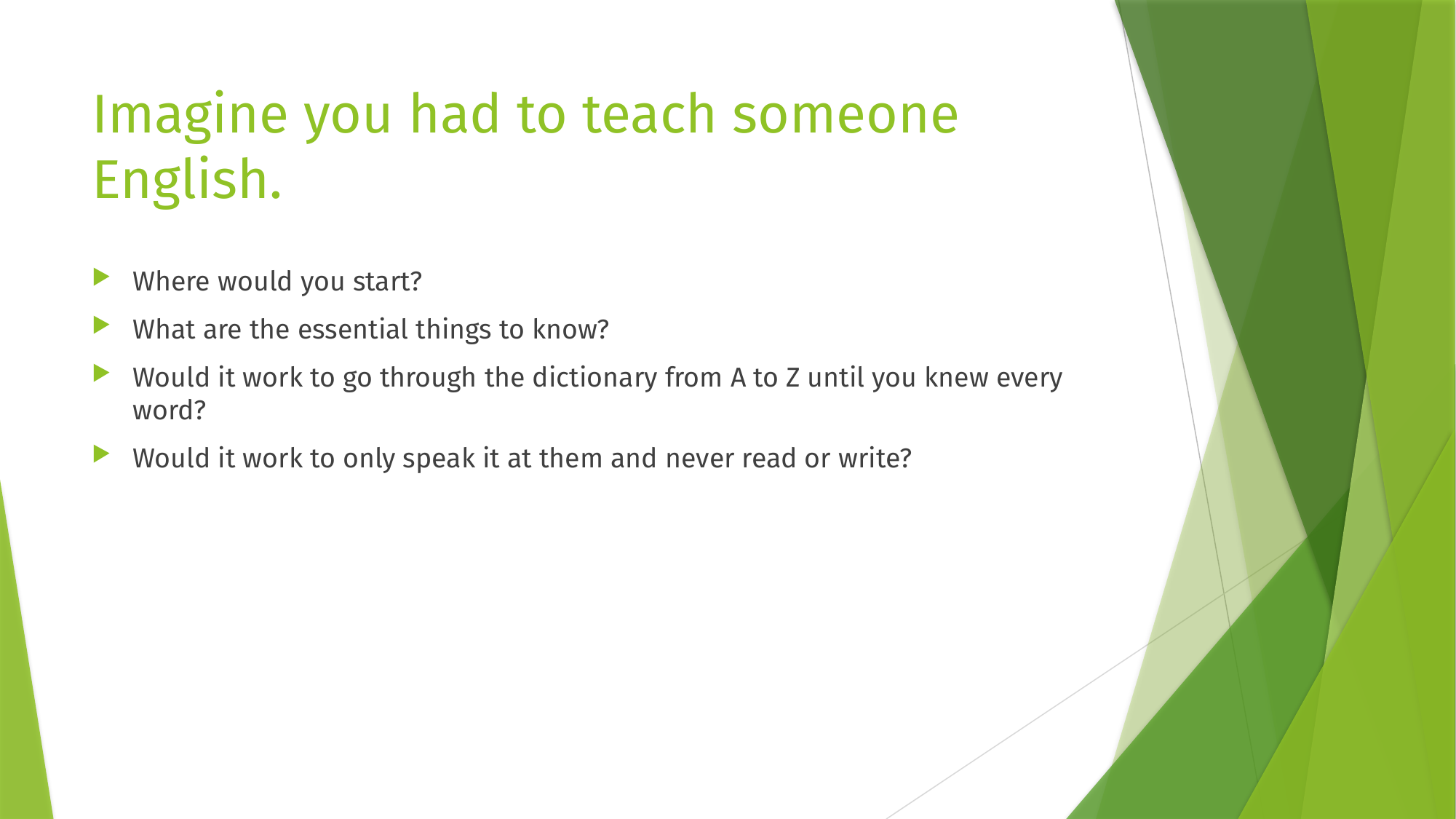

# Imagine you had to teach someone English.
Where would you start?
What are the essential things to know?
Would it work to go through the dictionary from A to Z until you knew every word?
Would it work to only speak it at them and never read or write?